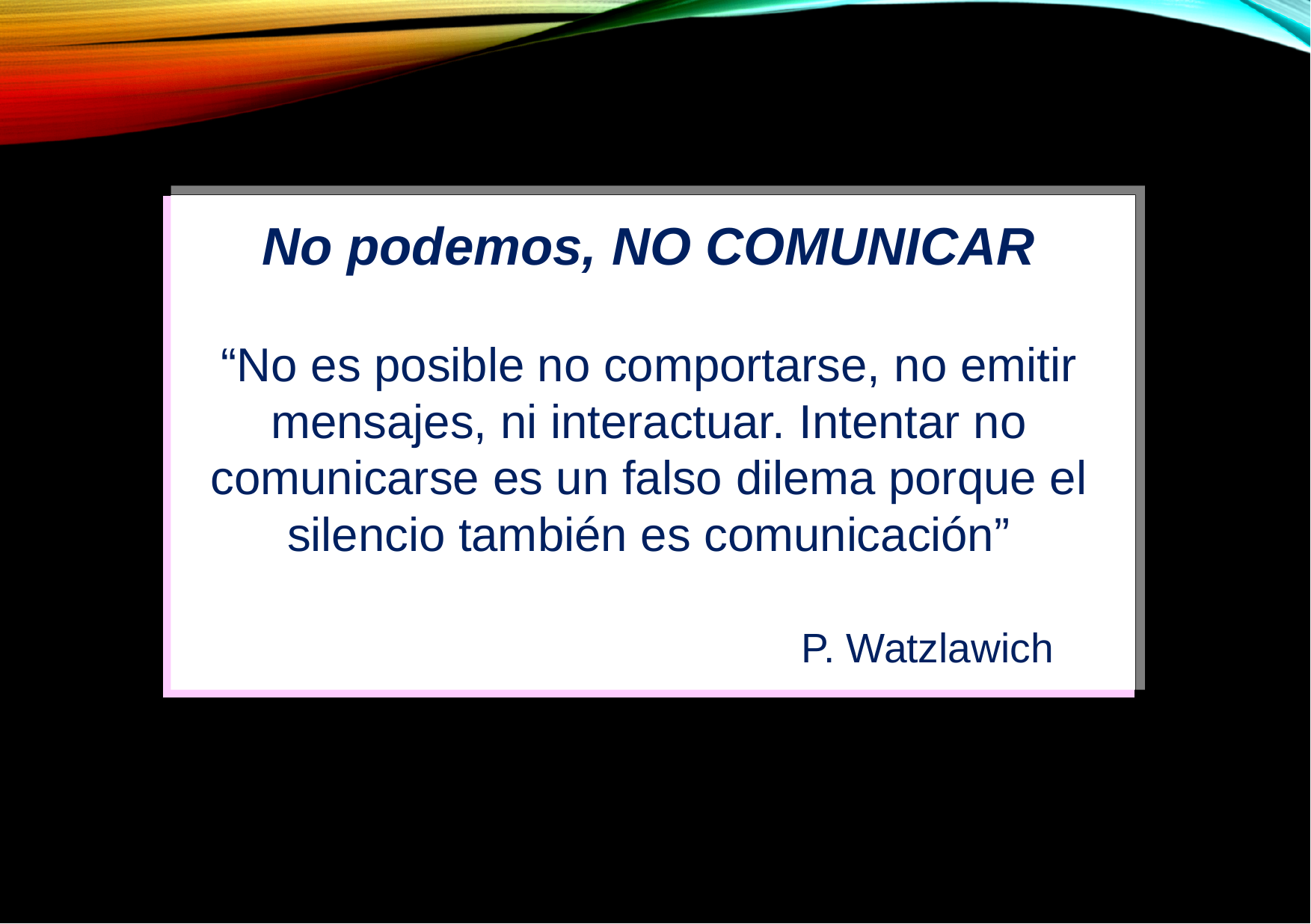

No podemos, NO COMUNICAR
“No es posible no comportarse, no emitir mensajes, ni interactuar. Intentar no comunicarse es un falso dilema porque el silencio también es comunicación”
P. Watzlawich

No podemos, NO COMUNICAR
“No es posible no comportarse, no emitir mensajes, ni interactuar. Intentar no comunicarse es un falso dilema porque el silencio también es comunicación”
P. Watzlawich